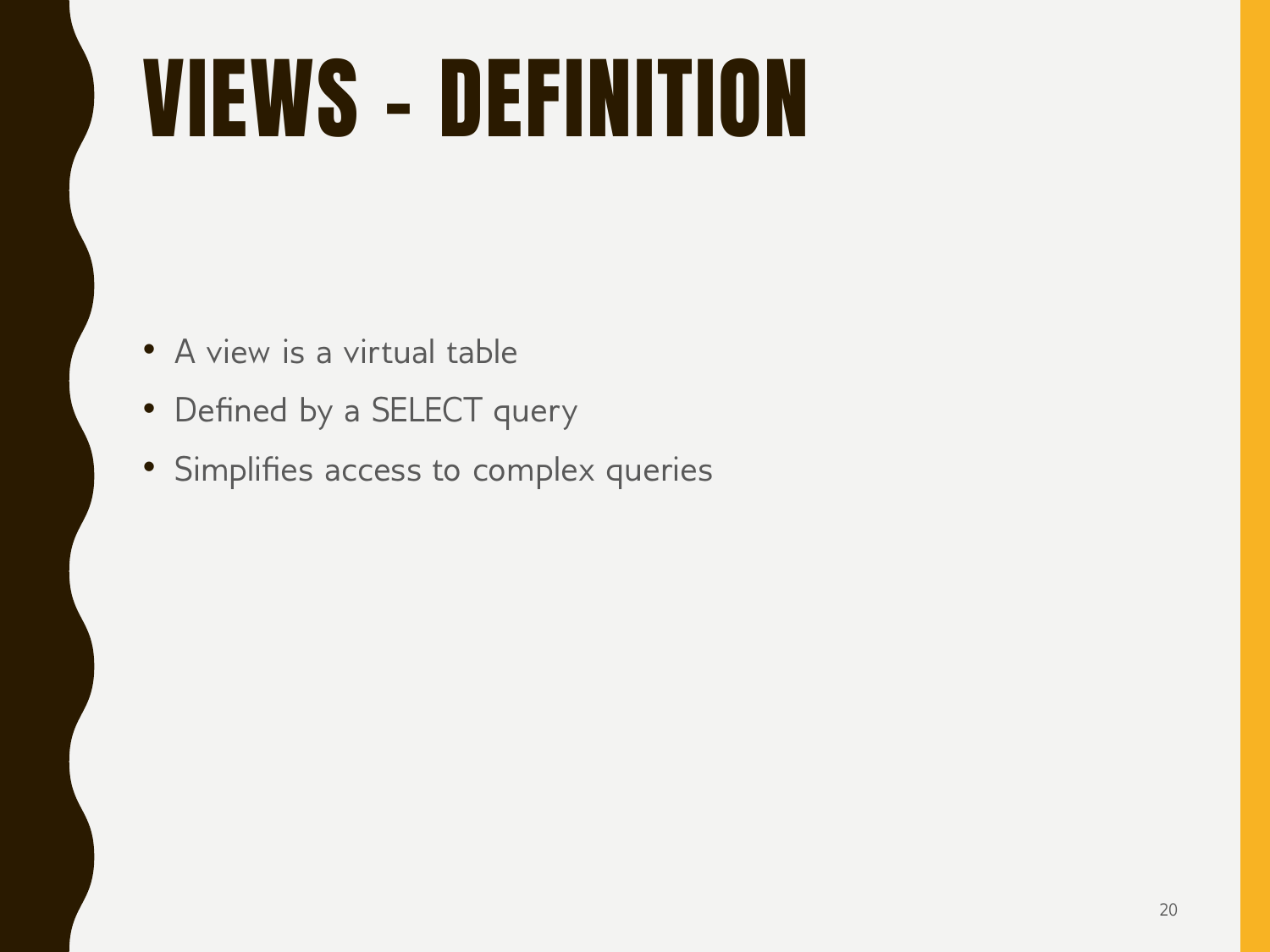

# Views – Definition
A view is a virtual table
Defined by a SELECT query
Simplifies access to complex queries
20